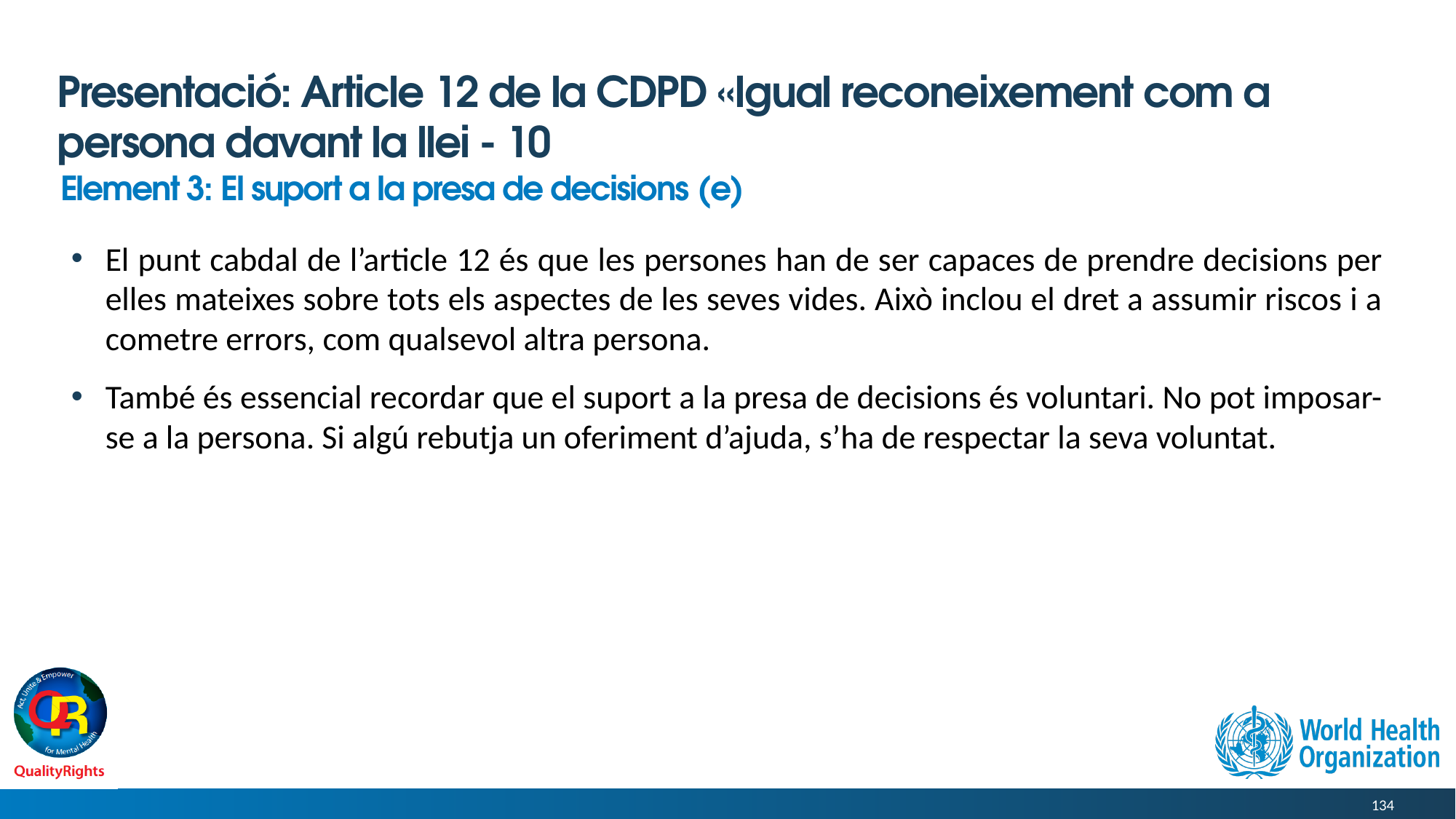

# Presentació: Article 12 de la CDPD «Igual reconeixement com a persona davant la llei - 10
Element 3: El suport a la presa de decisions (e)
El punt cabdal de l’article 12 és que les persones han de ser capaces de prendre decisions per elles mateixes sobre tots els aspectes de les seves vides. Això inclou el dret a assumir riscos i a cometre errors, com qualsevol altra persona.
També és essencial recordar que el suport a la presa de decisions és voluntari. No pot imposar-se a la persona. Si algú rebutja un oferiment d’ajuda, s’ha de respectar la seva voluntat.